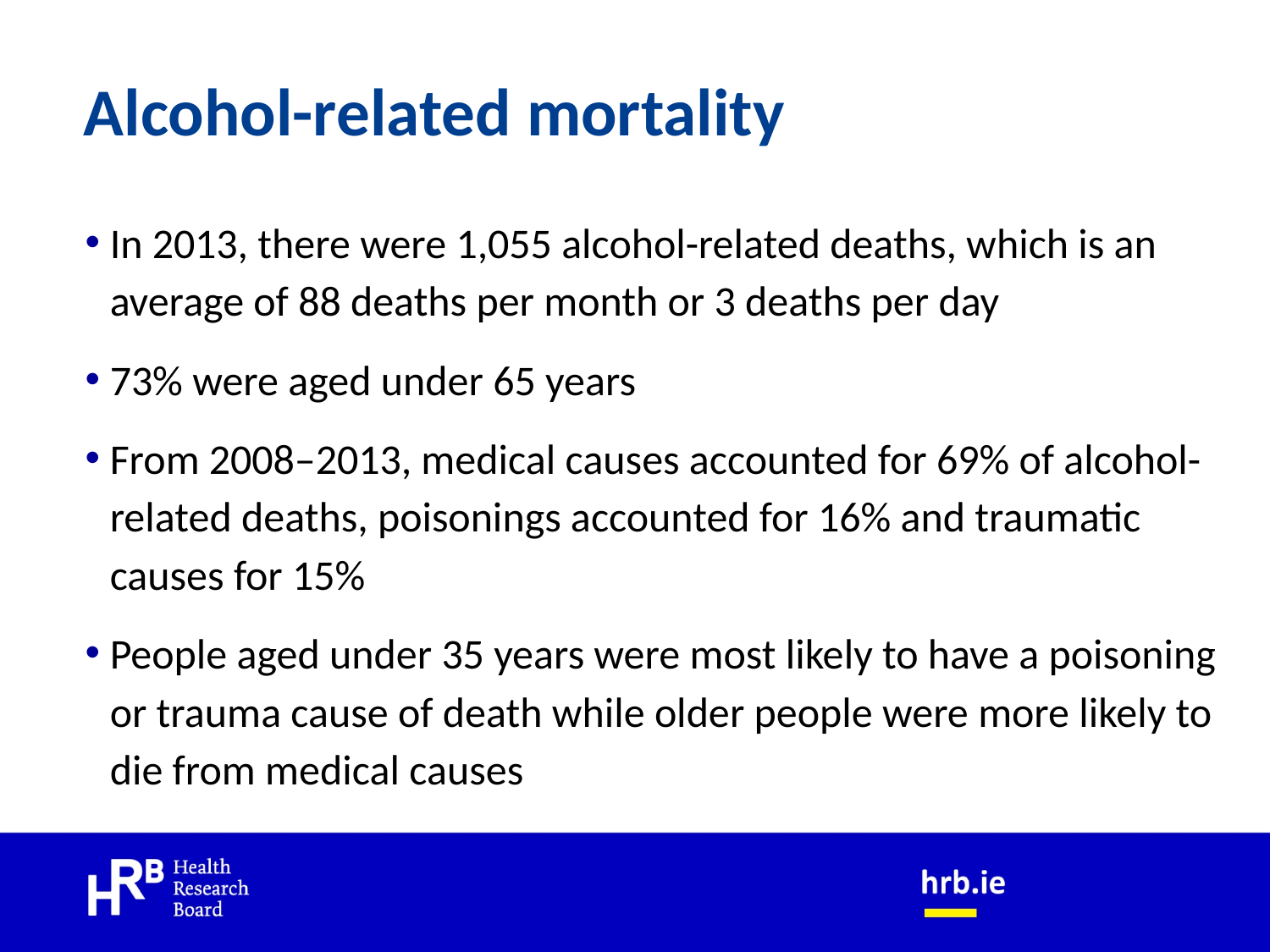

# Alcohol-related mortality
In 2013, there were 1,055 alcohol-related deaths, which is an average of 88 deaths per month or 3 deaths per day
73% were aged under 65 years
From 2008–2013, medical causes accounted for 69% of alcohol-related deaths, poisonings accounted for 16% and traumatic causes for 15%
People aged under 35 years were most likely to have a poisoning or trauma cause of death while older people were more likely to die from medical causes